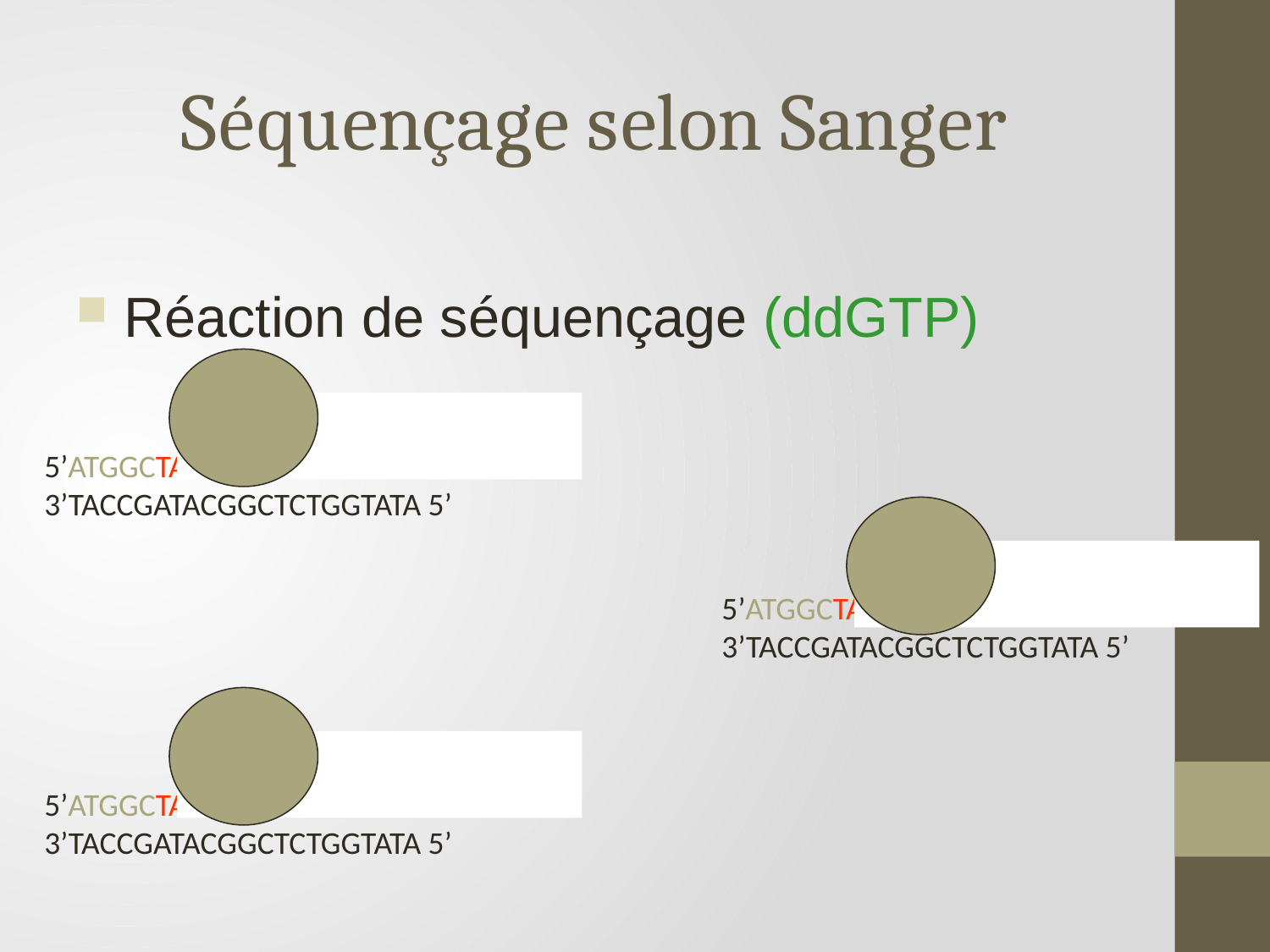

# Séquençage selon Sanger
Réaction de séquençage (ddGTP)

5’ATGGCTATG
3’TACCGATACGGCTCTGGTATA 5’
5’ATGGCTATGCCG
3’TACCGATACGGCTCTGGTATA 5’
5’ATGGCTATGCCGAG
3’TACCGATACGGCTCTGGTATA 5’